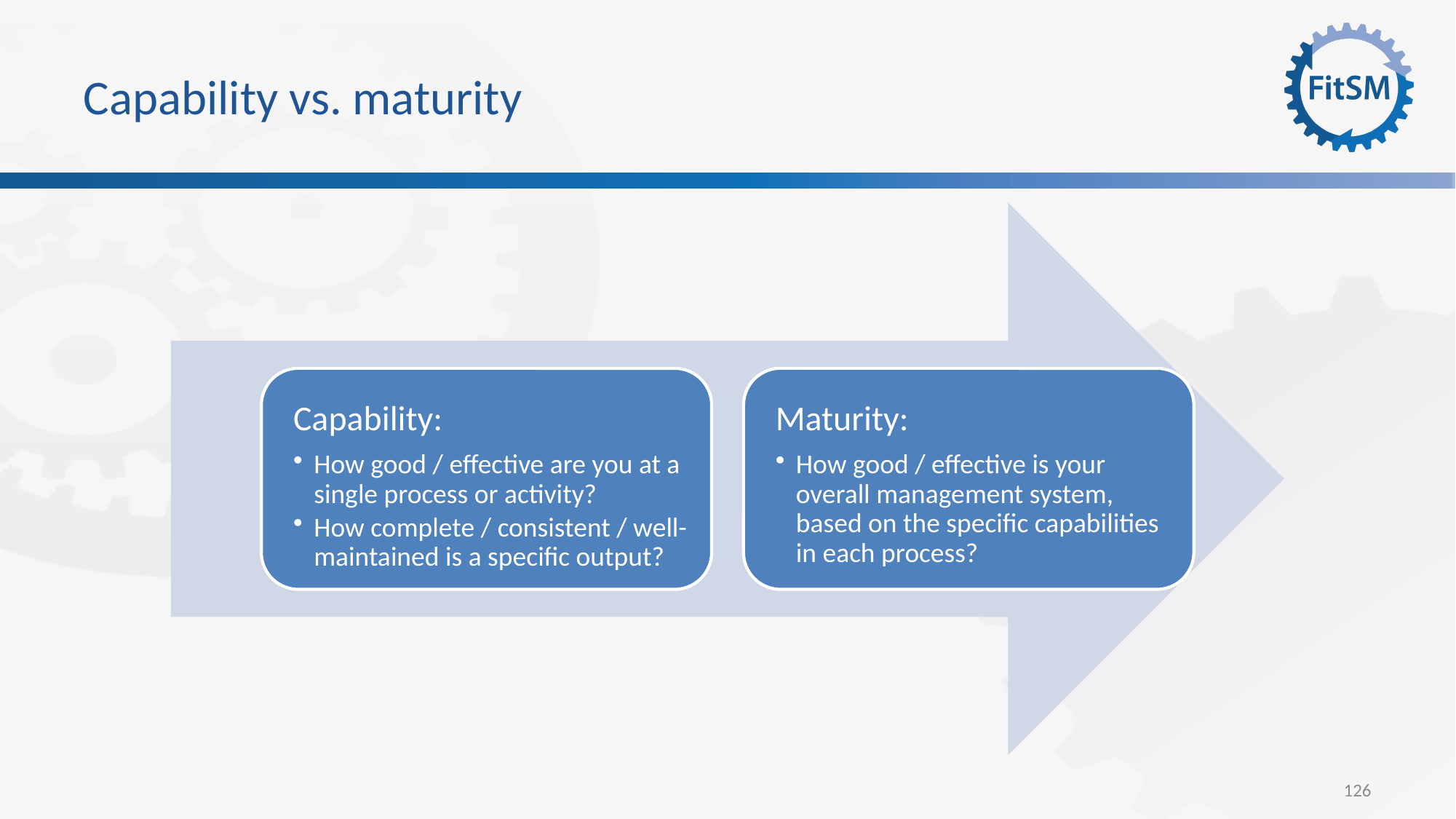

# Capability vs. maturity
Capability:
How good / effective are you at a single process or activity?
How complete / consistent / well-maintained is a specific output?
Maturity:
How good / effective is your overall management system, based on the specific capabilities in each process?
126